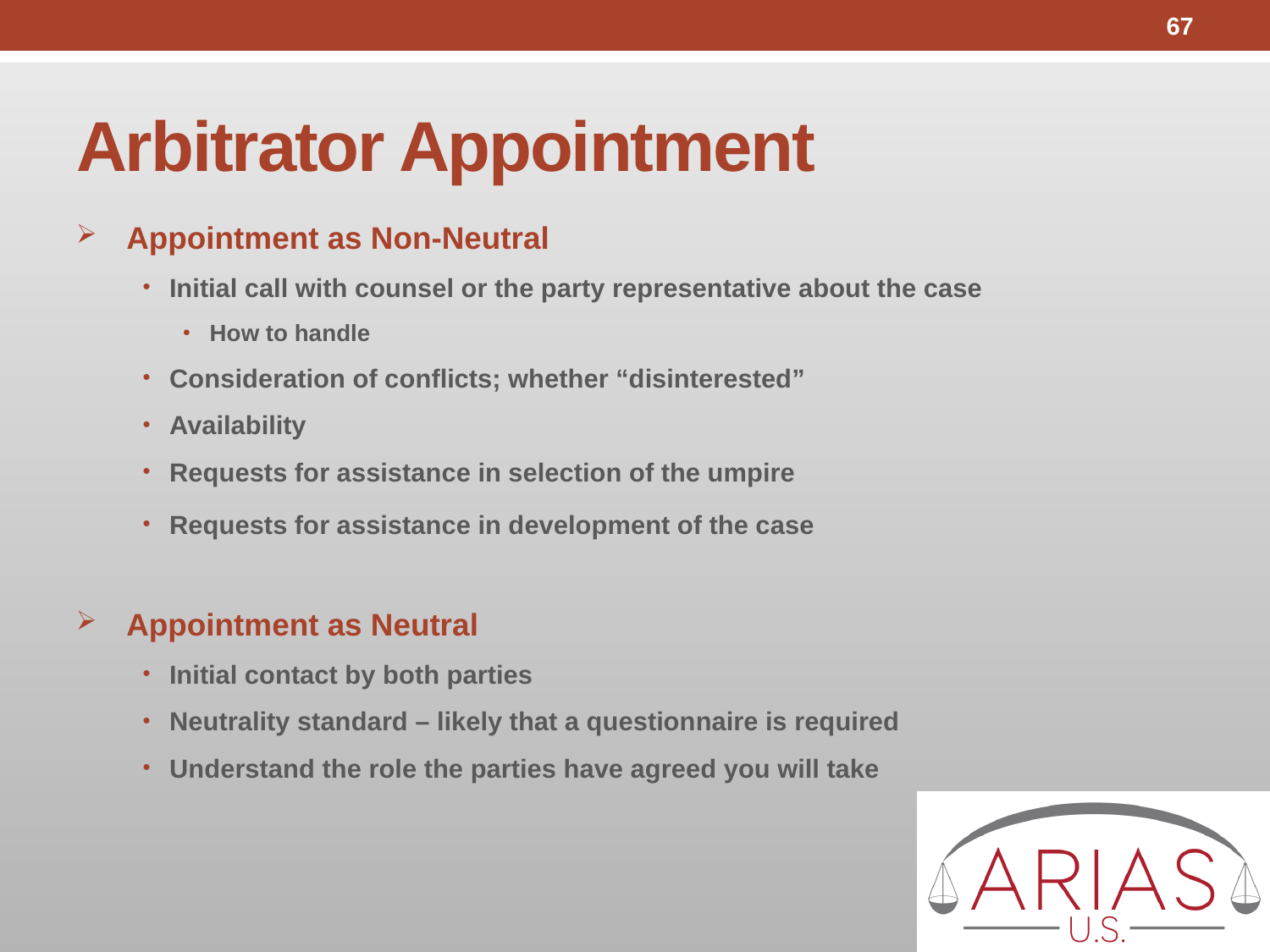

67
# Arbitrator Appointment
Appointment as Non-Neutral
Initial call with counsel or the party representative about the case
How to handle
Consideration of conflicts; whether “disinterested”
Availability
Requests for assistance in selection of the umpire
Requests for assistance in development of the case

Appointment as Neutral
Initial contact by both parties
Neutrality standard – likely that a questionnaire is required
Understand the role the parties have agreed you will take